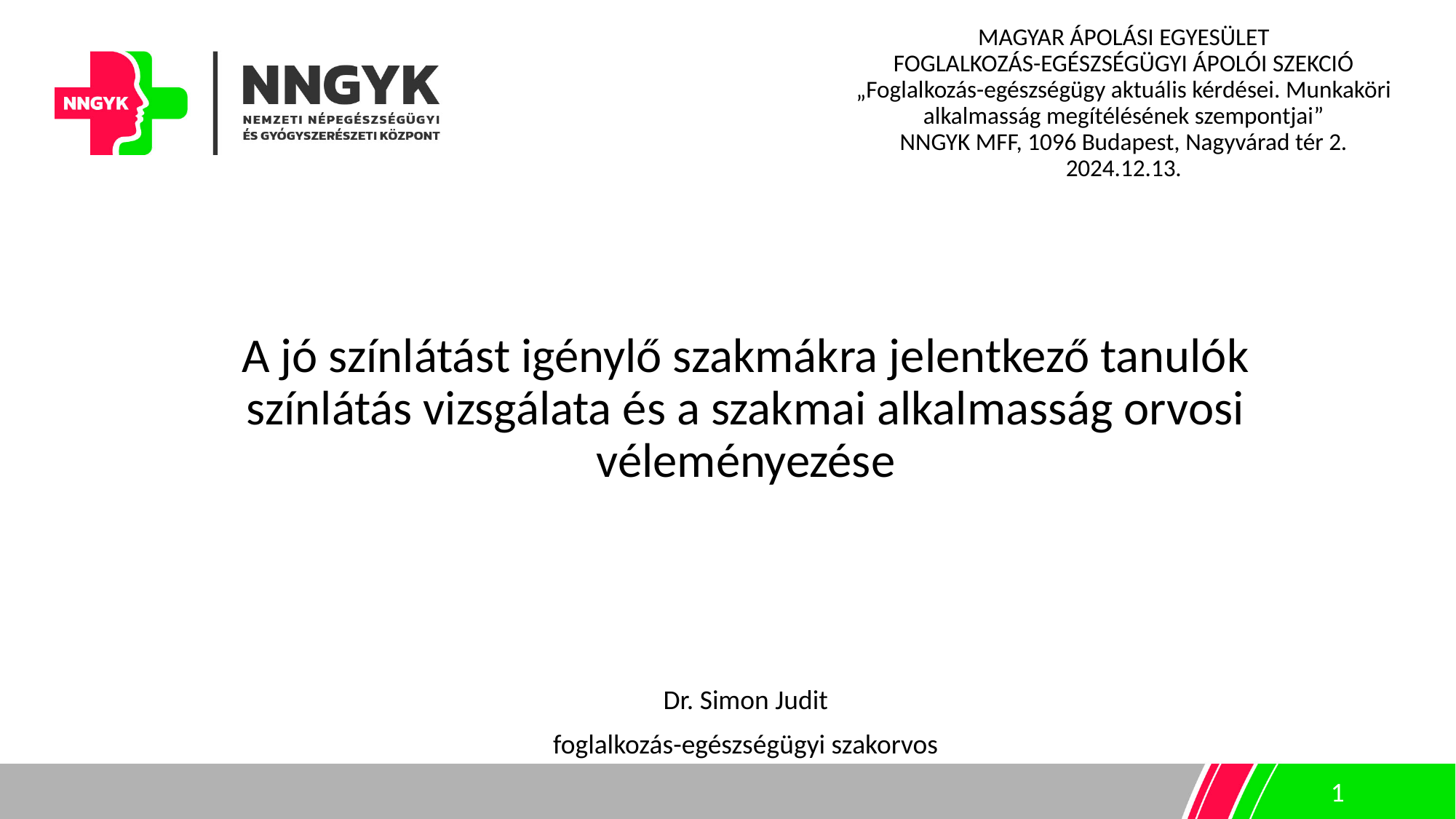

# MAGYAR ÁPOLÁSI EGYESÜLET FOGLALKOZÁS-EGÉSZSÉGÜGYI ÁPOLÓI SZEKCIÓ „Foglalkozás-egészségügy aktuális kérdései. Munkaköri alkalmasság megítélésének szempontjai” NNGYK MFF, 1096 Budapest, Nagyvárad tér 2. 2024.12.13.
A jó színlátást igénylő szakmákra jelentkező tanulók színlátás vizsgálata és a szakmai alkalmasság orvosi véleményezése

Dr. Simon Judit
foglalkozás-egészségügyi szakorvos

1